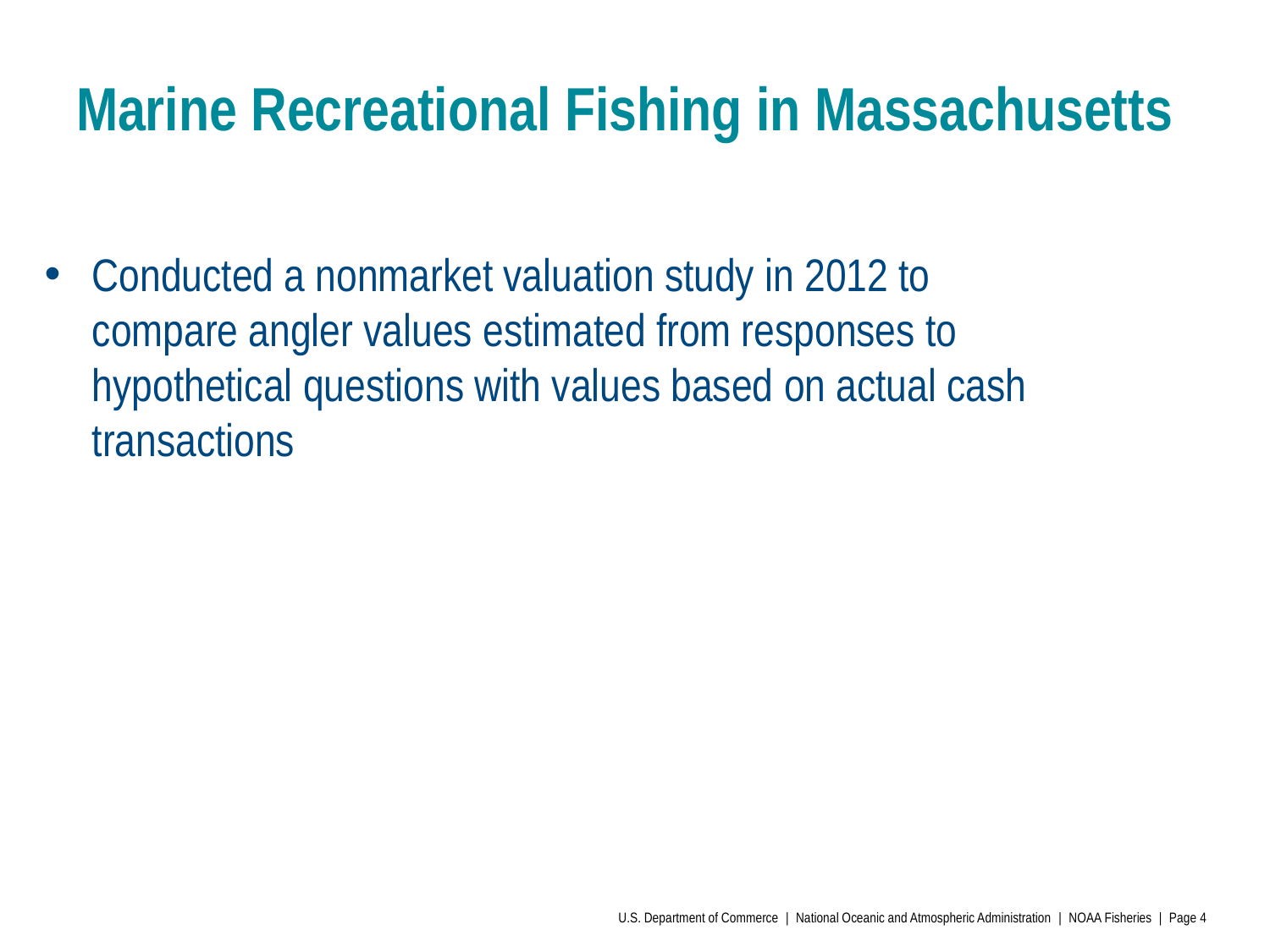

# Marine Recreational Fishing in Massachusetts
Conducted a nonmarket valuation study in 2012 to compare angler values estimated from responses to hypothetical questions with values based on actual cash transactions
U.S. Department of Commerce | National Oceanic and Atmospheric Administration | NOAA Fisheries | Page 4